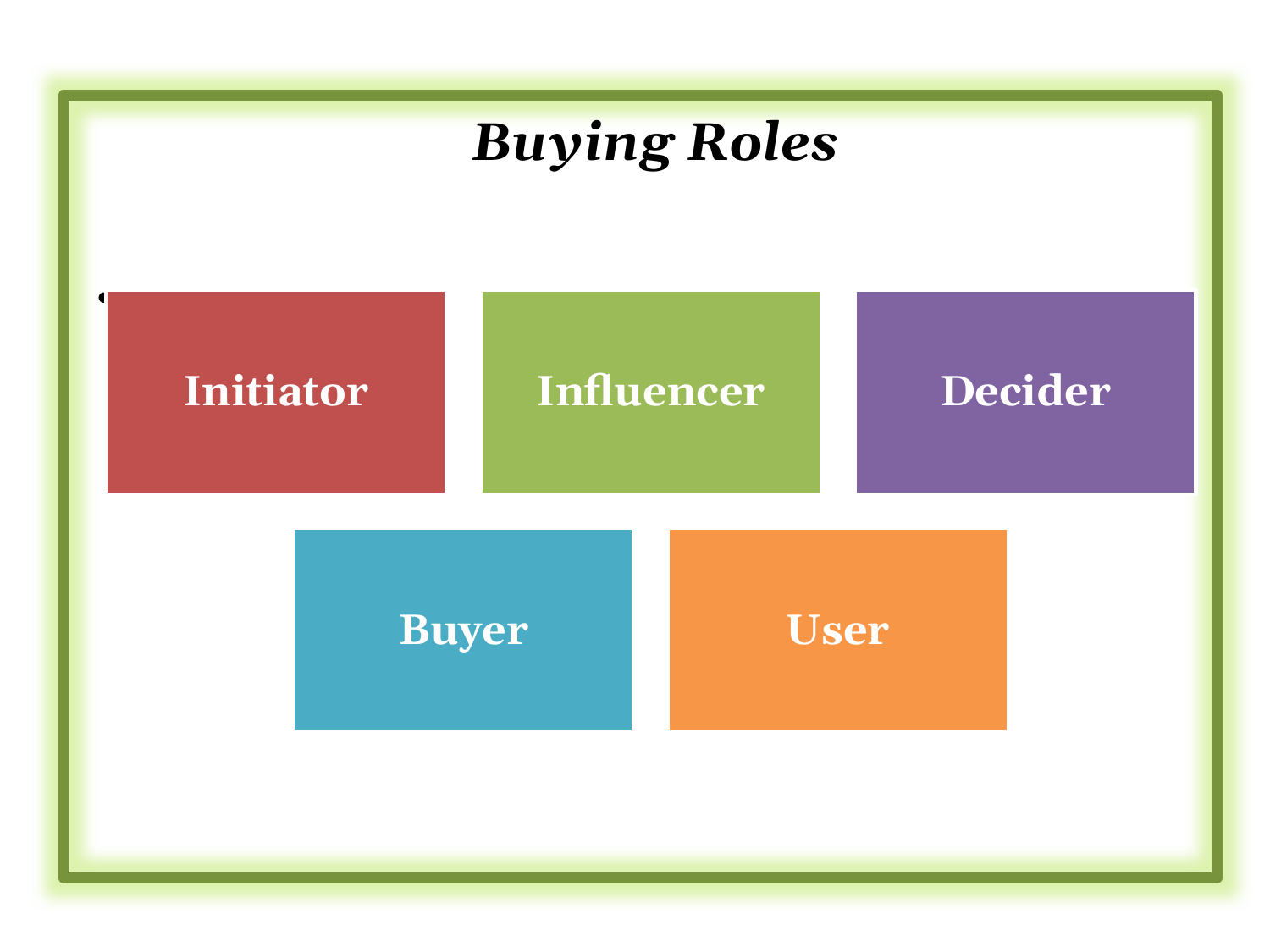

Buying Roles
Initiator
Influencer
Decider
Buyer
User